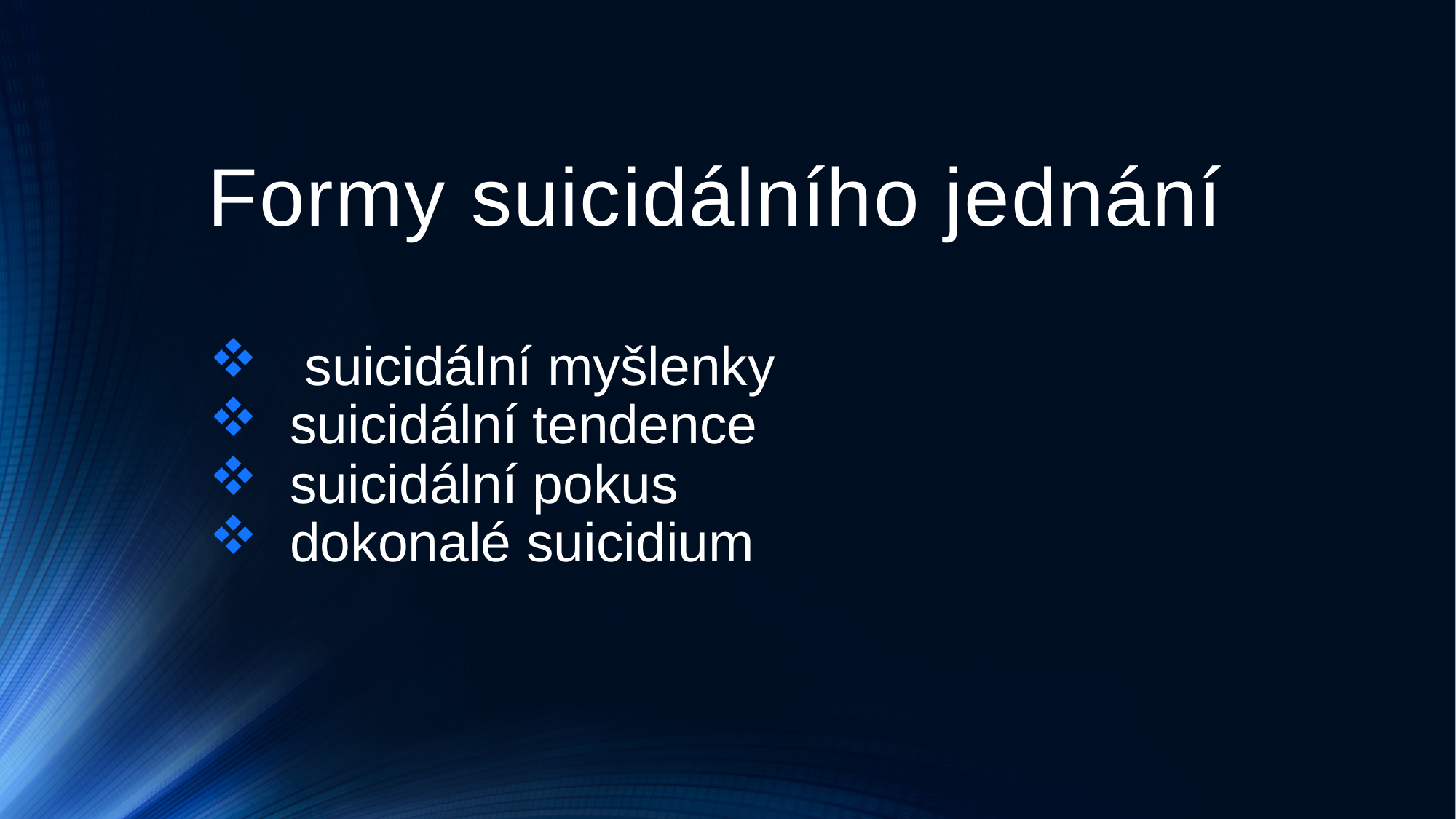

# Formy suicidálního jednání
   suicidální myšlenky
  suicidální tendence
  suicidální pokus
  dokonalé suicidium